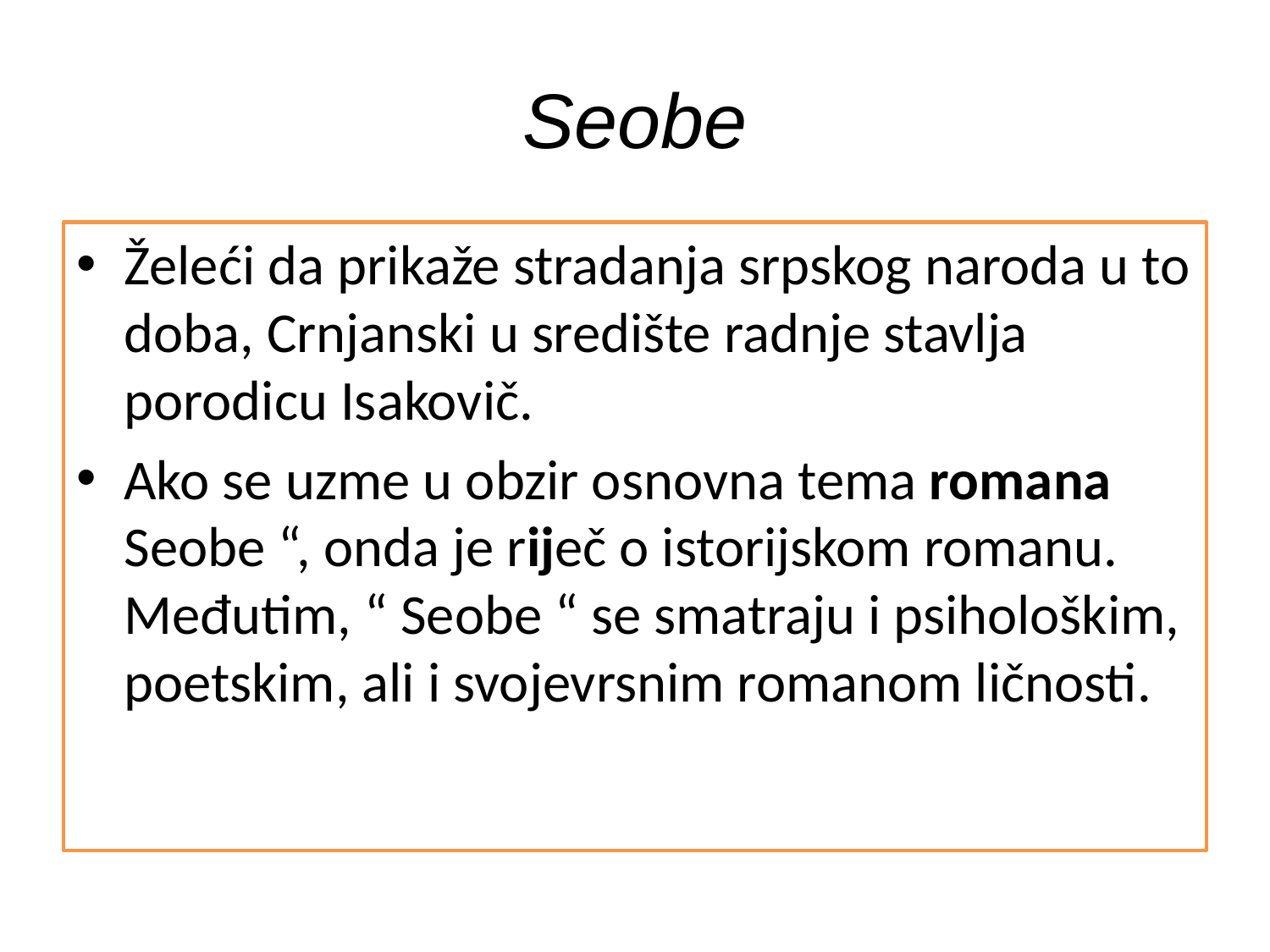

# Seobe
Želeći da prikaže stradanja srpskog naroda u to doba, Crnjanski u središte radnje stavlja porodicu Isakovič.
Ako se uzme u obzir osnovna tema romana  Seobe “, onda je riječ o istorijskom romanu. Međutim, “ Seobe “ se smatraju i psihološkim, poetskim, ali i svojevrsnim romanom ličnosti.